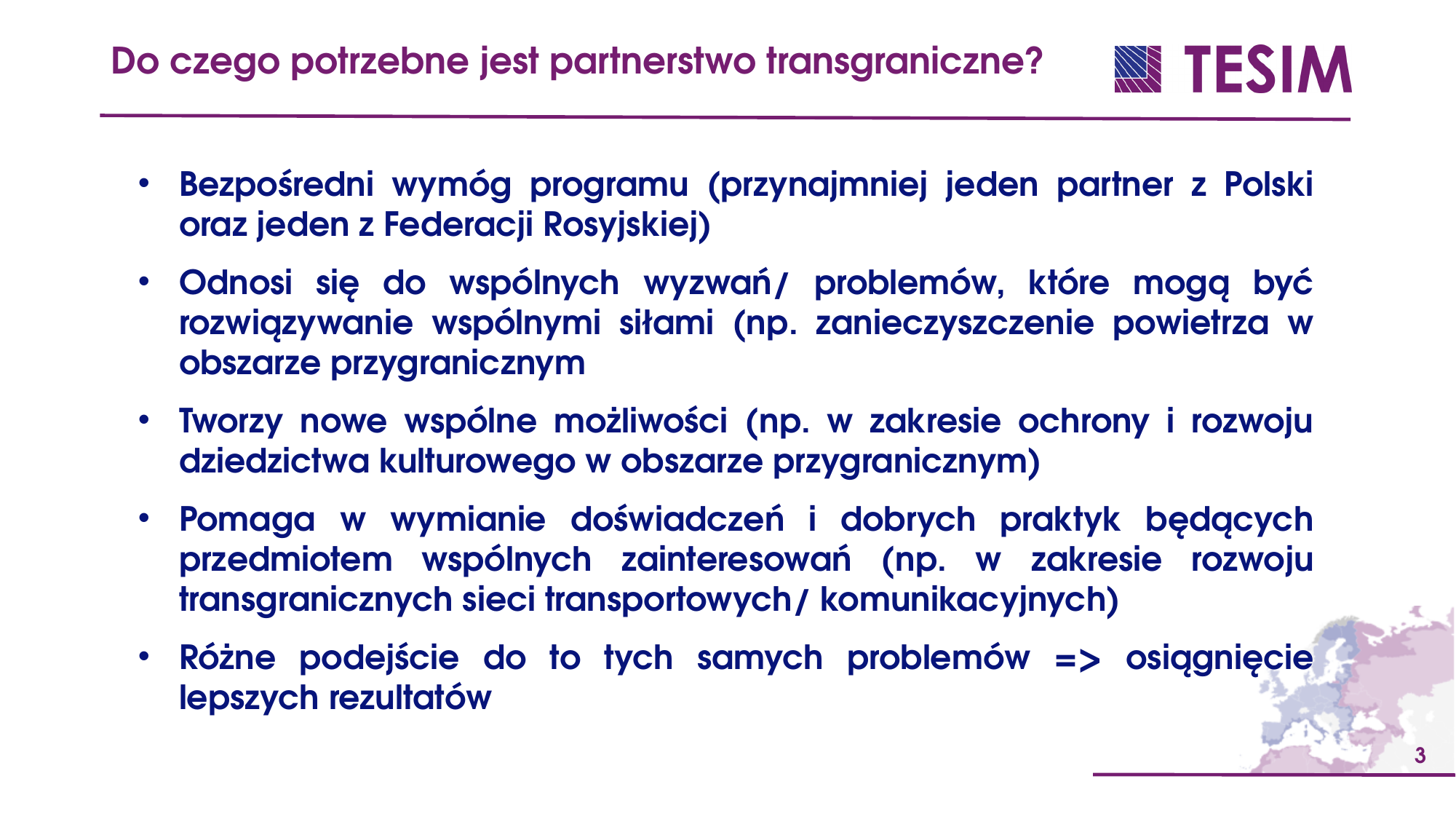

Do czego potrzebne jest partnerstwo transgraniczne?

Bezpośredni wymóg programu (przynajmniej jeden partner z Polski oraz jeden z Federacji Rosyjskiej)
Odnosi się do wspólnych wyzwań/ problemów, które mogą być rozwiązywanie wspólnymi siłami (np. zanieczyszczenie powietrza w obszarze przygranicznym
Tworzy nowe wspólne możliwości (np. w zakresie ochrony i rozwoju dziedzictwa kulturowego w obszarze przygranicznym)
Pomaga w wymianie doświadczeń i dobrych praktyk będących przedmiotem wspólnych zainteresowań (np. w zakresie rozwoju transgranicznych sieci transportowych/ komunikacyjnych)
Różne podejście do to tych samych problemów => osiągnięcie lepszych rezultatów